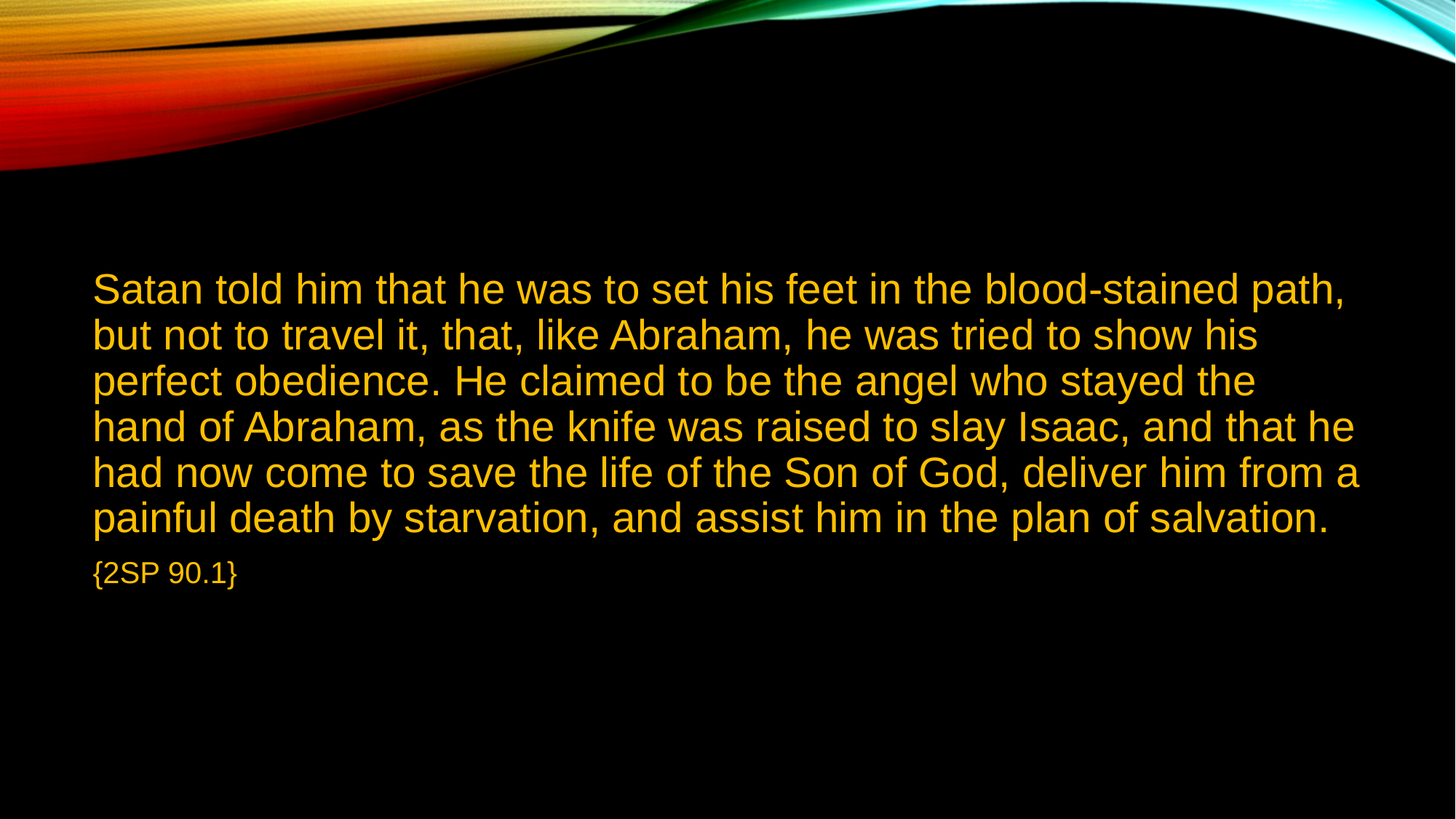

#
Satan told him that he was to set his feet in the blood-stained path, but not to travel it, that, like Abraham, he was tried to show his perfect obedience. He claimed to be the angel who stayed the hand of Abraham, as the knife was raised to slay Isaac, and that he had now come to save the life of the Son of God, deliver him from a painful death by starvation, and assist him in the plan of salvation.
{2SP 90.1}